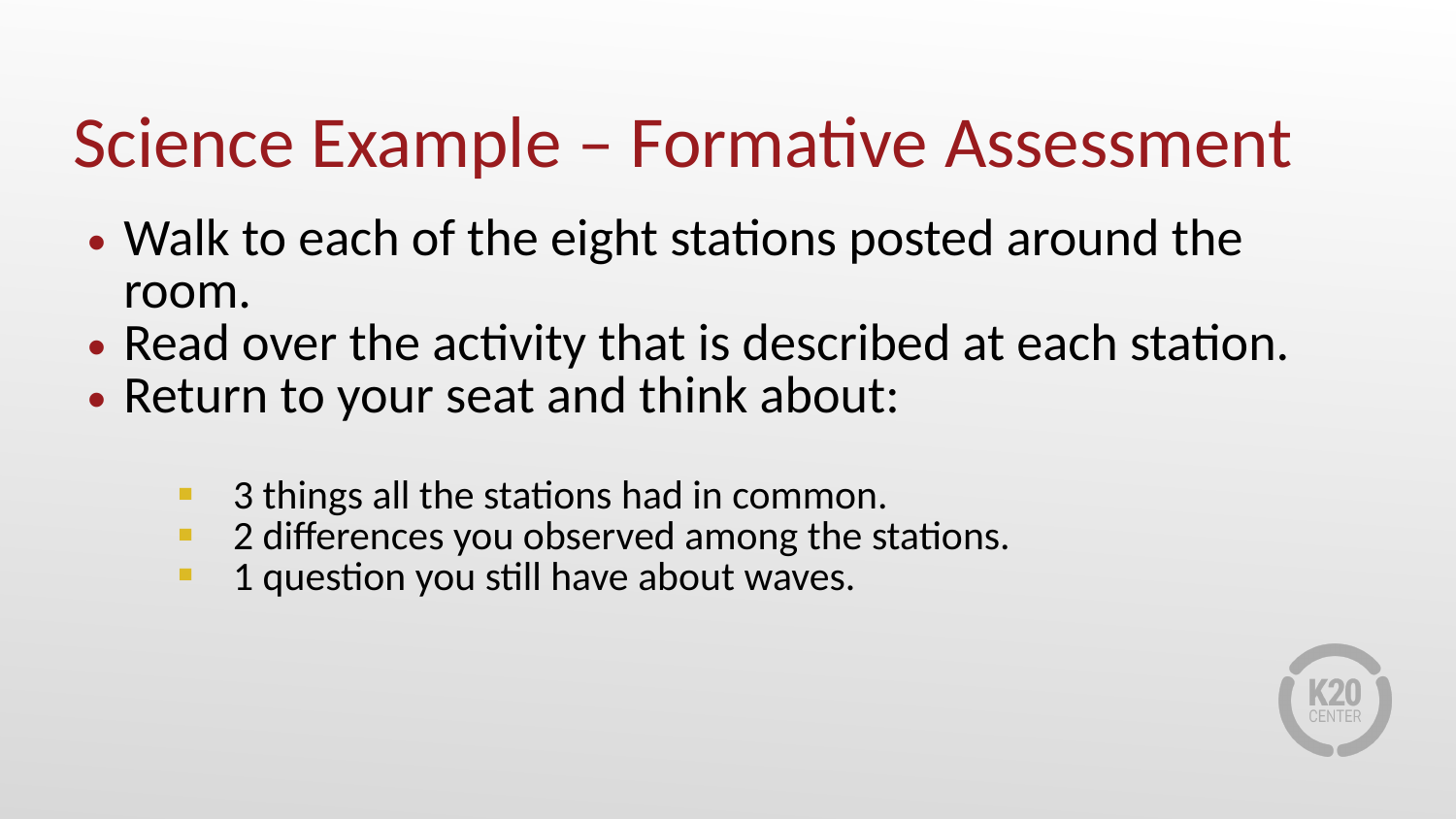

# Science Example – Formative Assessment
Walk to each of the eight stations posted around the room.
Read over the activity that is described at each station.
Return to your seat and think about:

3 things all the stations had in common.
2 differences you observed among the stations.
1 question you still have about waves.